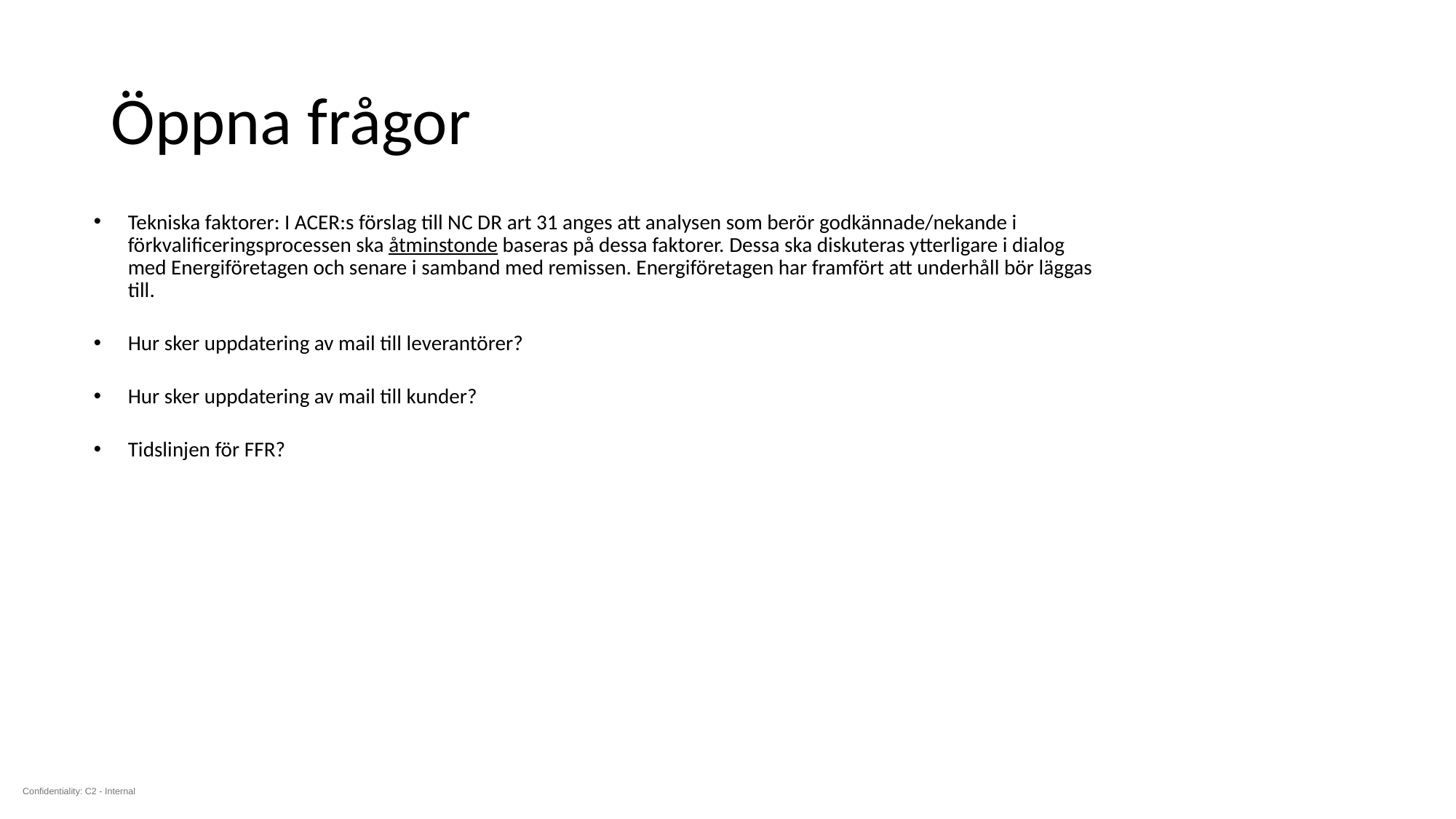

# Öppna frågor
Tekniska faktorer: I ACER:s förslag till NC DR art 31 anges att analysen som berör godkännade/nekande i förkvalificeringsprocessen ska åtminstonde baseras på dessa faktorer. Dessa ska diskuteras ytterligare i dialog med Energiföretagen och senare i samband med remissen. Energiföretagen har framfört att underhåll bör läggas till.
Hur sker uppdatering av mail till leverantörer?
Hur sker uppdatering av mail till kunder?
Tidslinjen för FFR?